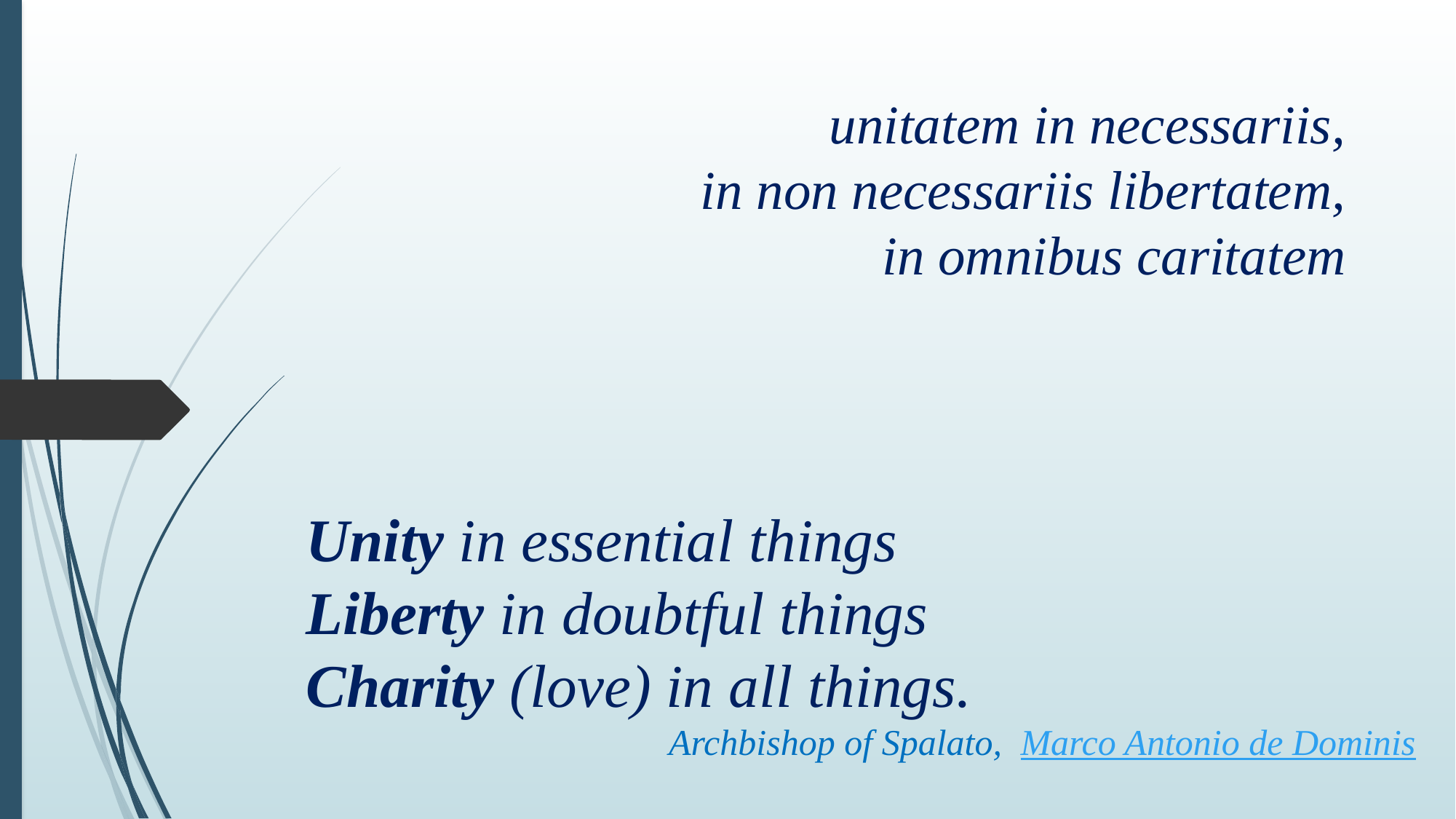

# unitatem in necessariis, in non necessariis libertatem, in omnibus caritatem
Unity in essential things
Liberty in doubtful things
Charity (love) in all things.
Archbishop of Spalato,  Marco Antonio de Dominis